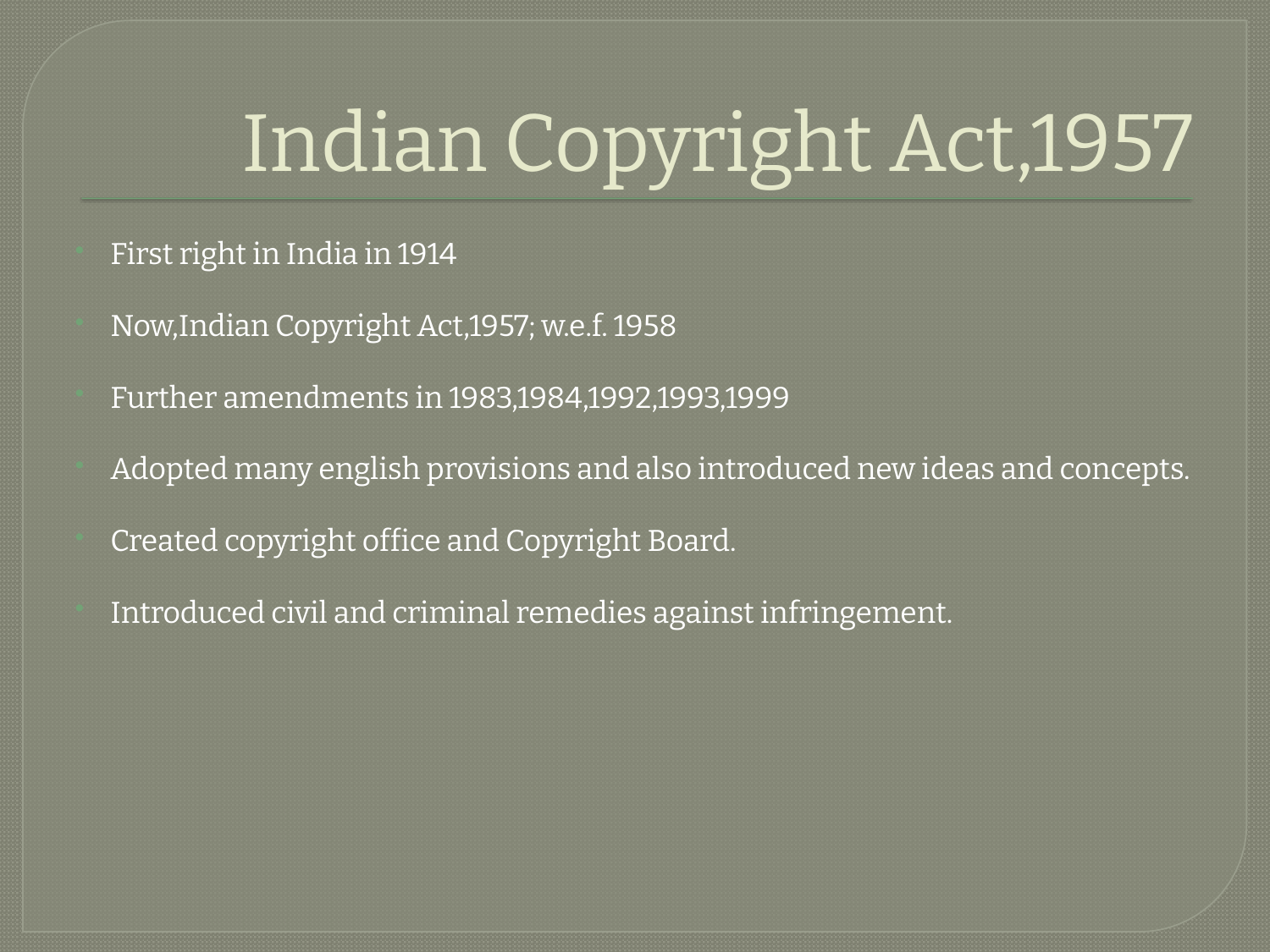

# Indian Copyright Act,1957
First right in India in 1914

Now,Indian Copyright Act,1957; w.e.f. 1958

Further amendments in 1983,1984,1992,1993,1999

Adopted many english provisions and also introduced new ideas and concepts.

Created copyright office and Copyright Board.

Introduced civil and criminal remedies against infringement.